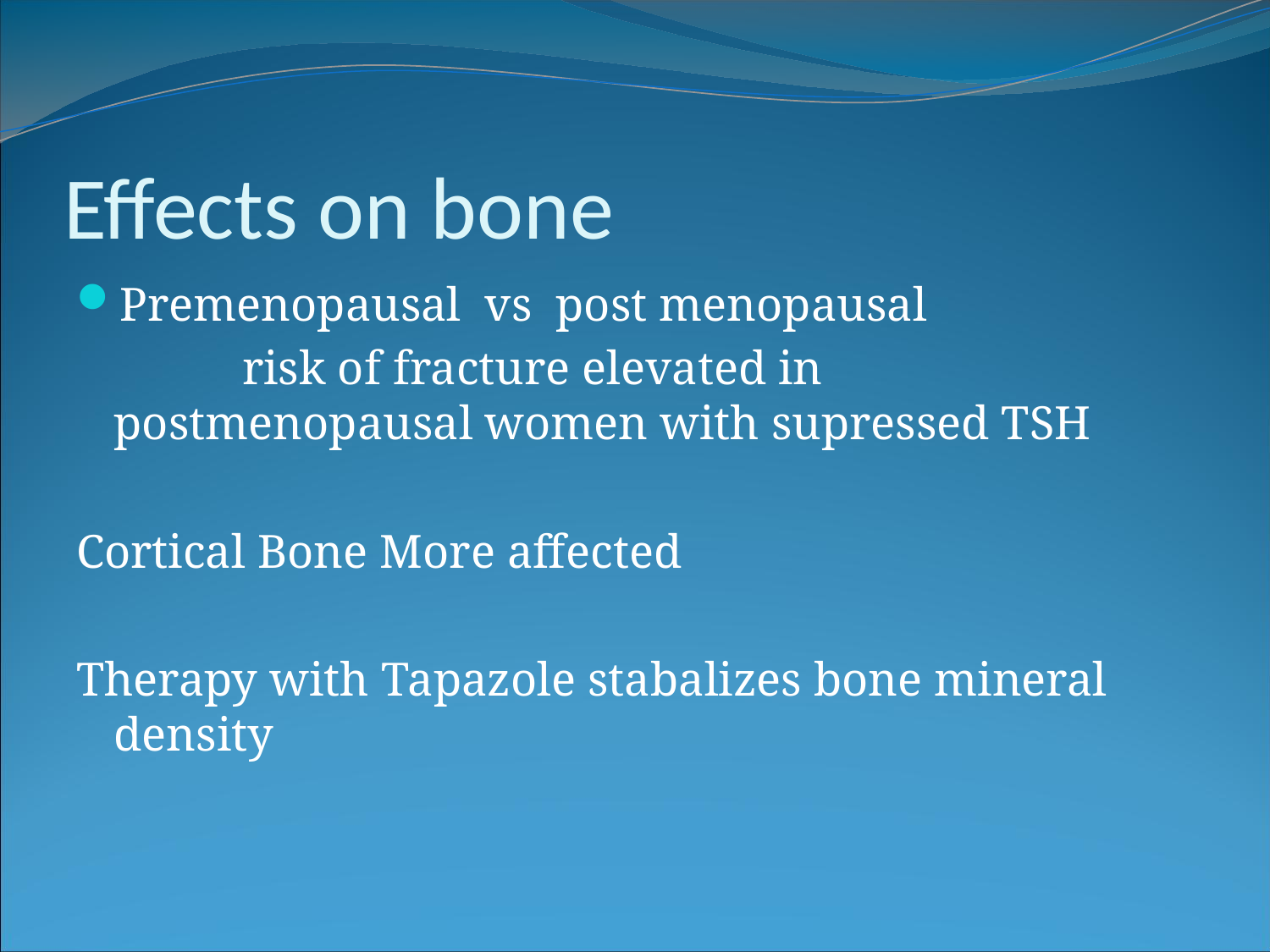

Effects on bone
Premenopausal  vs  post menopausal
              risk of fracture elevated in postmenopausal women with supressed TSH

Cortical Bone More affected

Therapy with Tapazole stabalizes bone mineral density